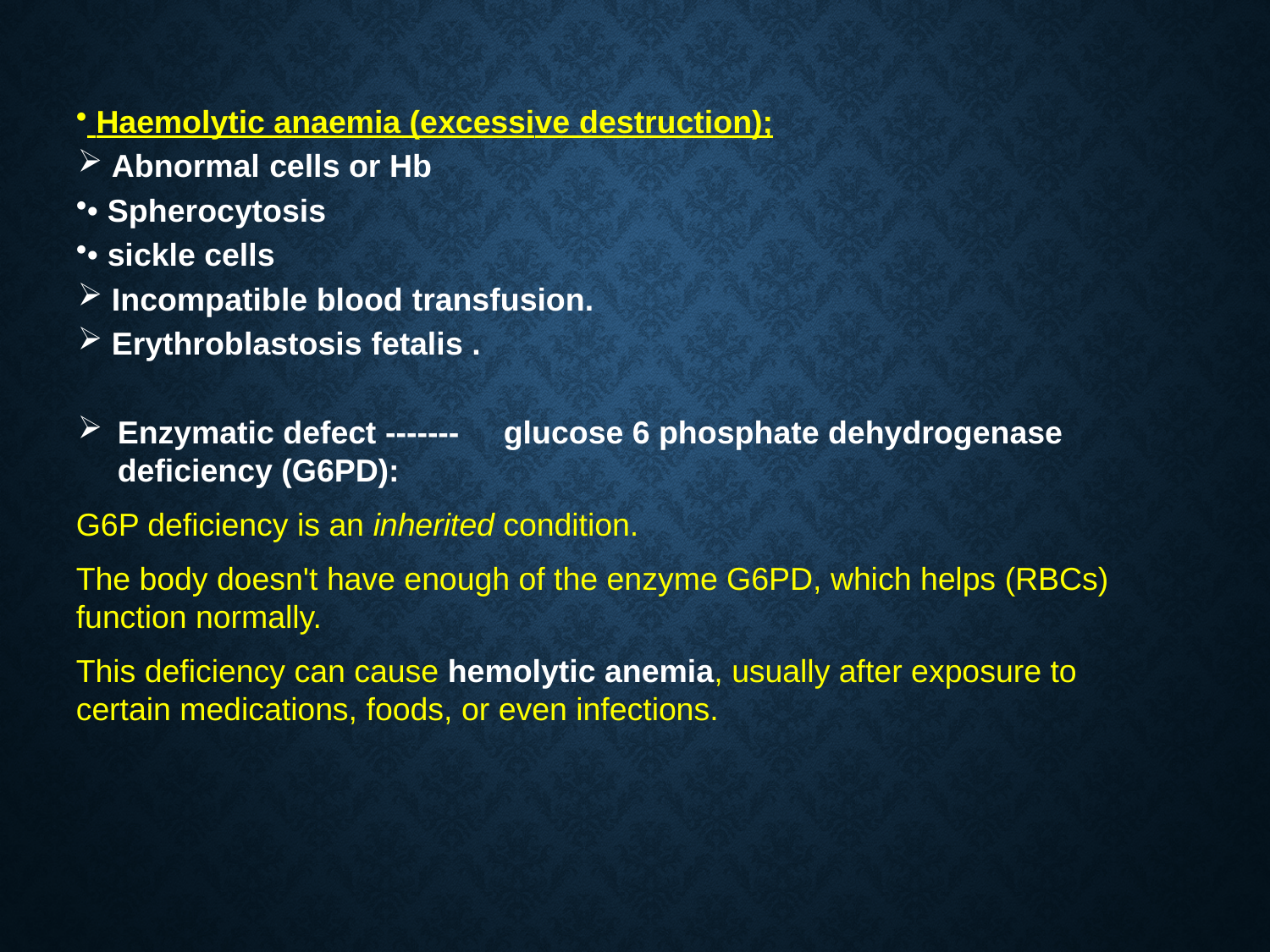

Haemolytic anaemia (excessive destruction);
Abnormal cells or Hb
• Spherocytosis
• sickle cells
Incompatible blood transfusion.
Erythroblastosis fetalis .

Enzymatic defect -------     glucose 6 phosphate dehydrogenase deficiency (G6PD):
G6P deficiency is an inherited condition.
The body doesn't have enough of the enzyme G6PD, which helps (RBCs) function normally.
This deficiency can cause hemolytic anemia, usually after exposure to certain medications, foods, or even infections.